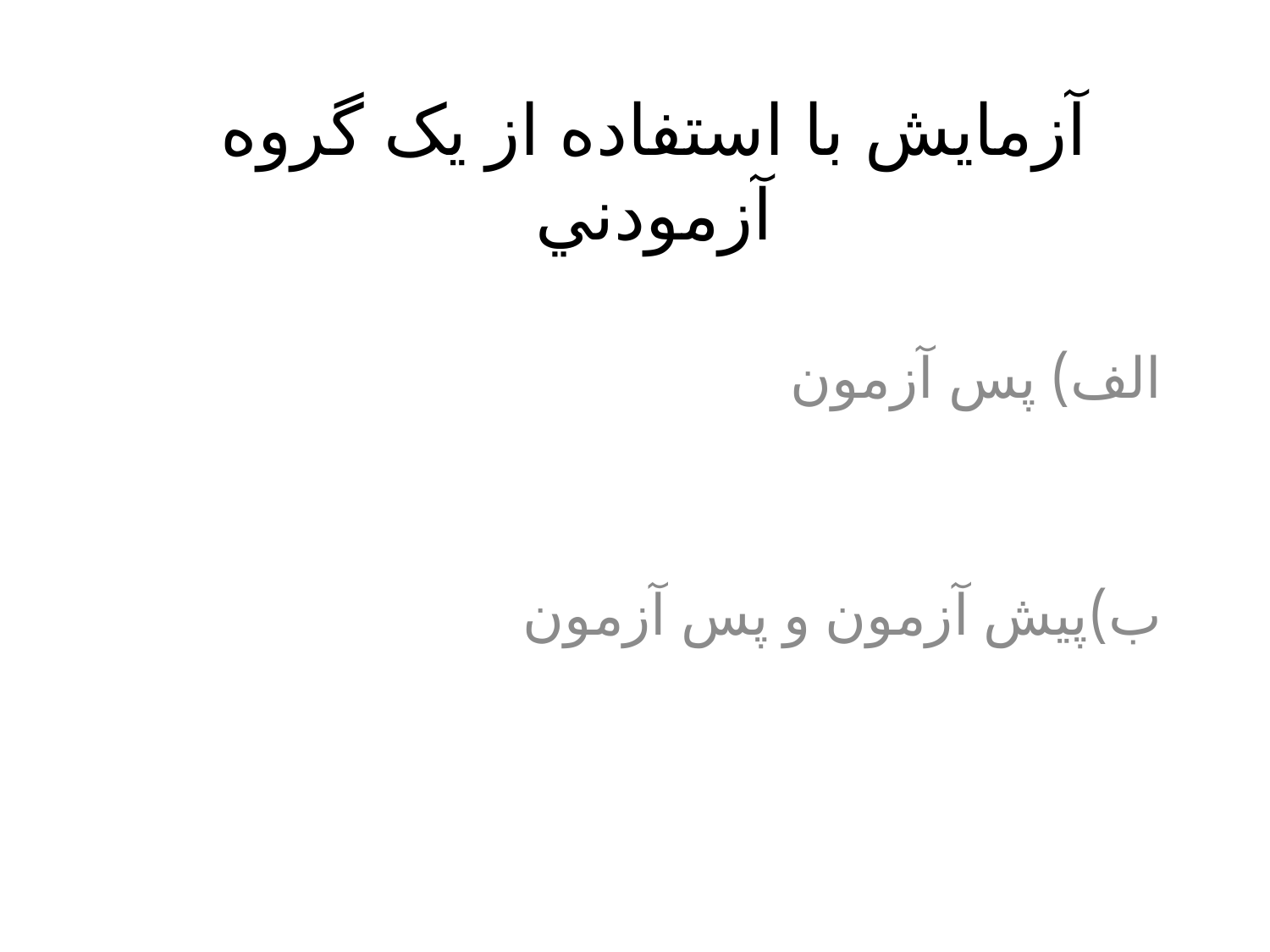

# آزمايش با استفاده از يک گروه آزمودني

الف) پس آزمون

ب)پيش آزمون و پس آزمون